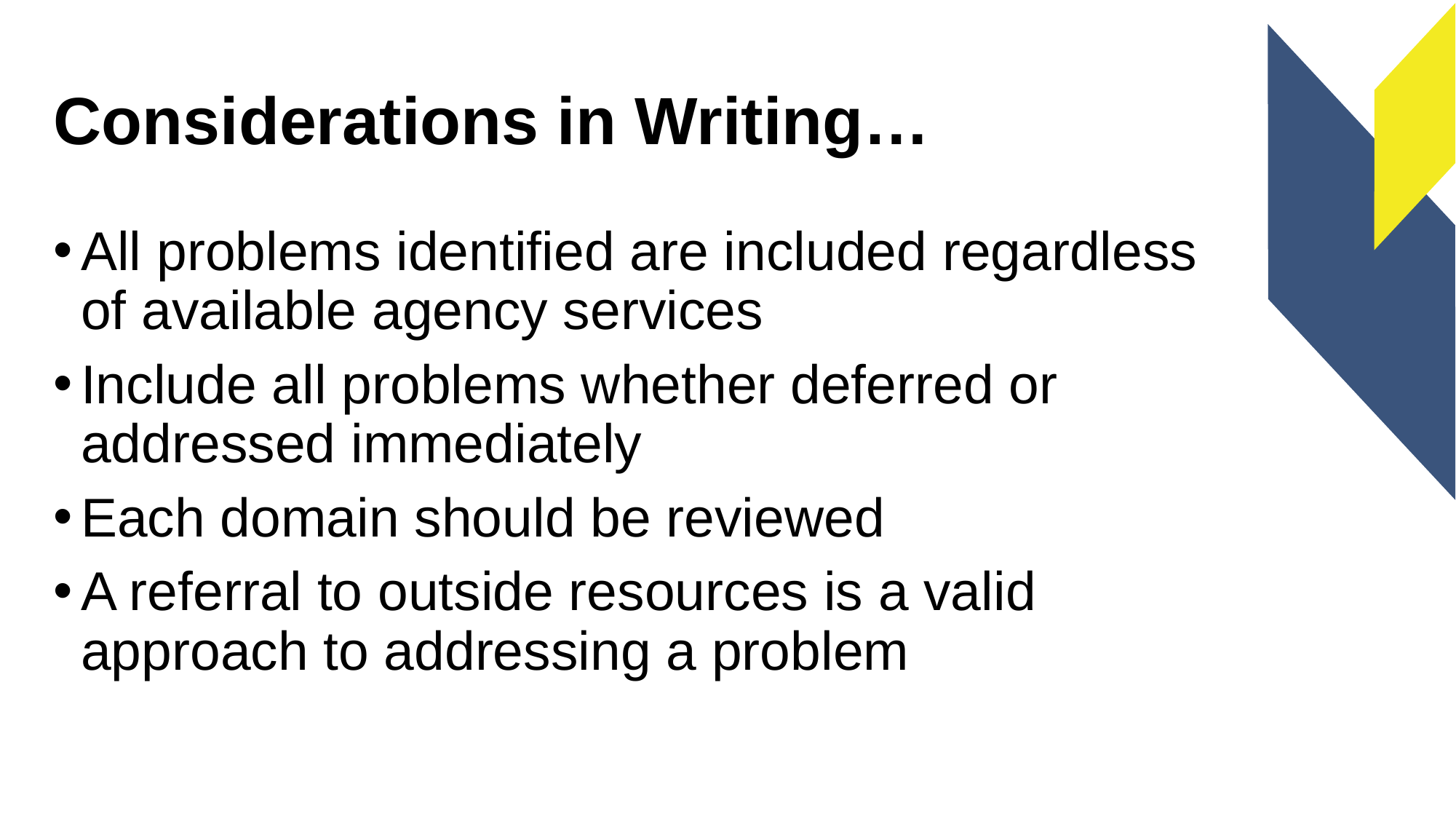

# Considerations in Writing…
All problems identified are included regardless of available agency services
Include all problems whether deferred or addressed immediately
Each domain should be reviewed
A referral to outside resources is a valid approach to addressing a problem